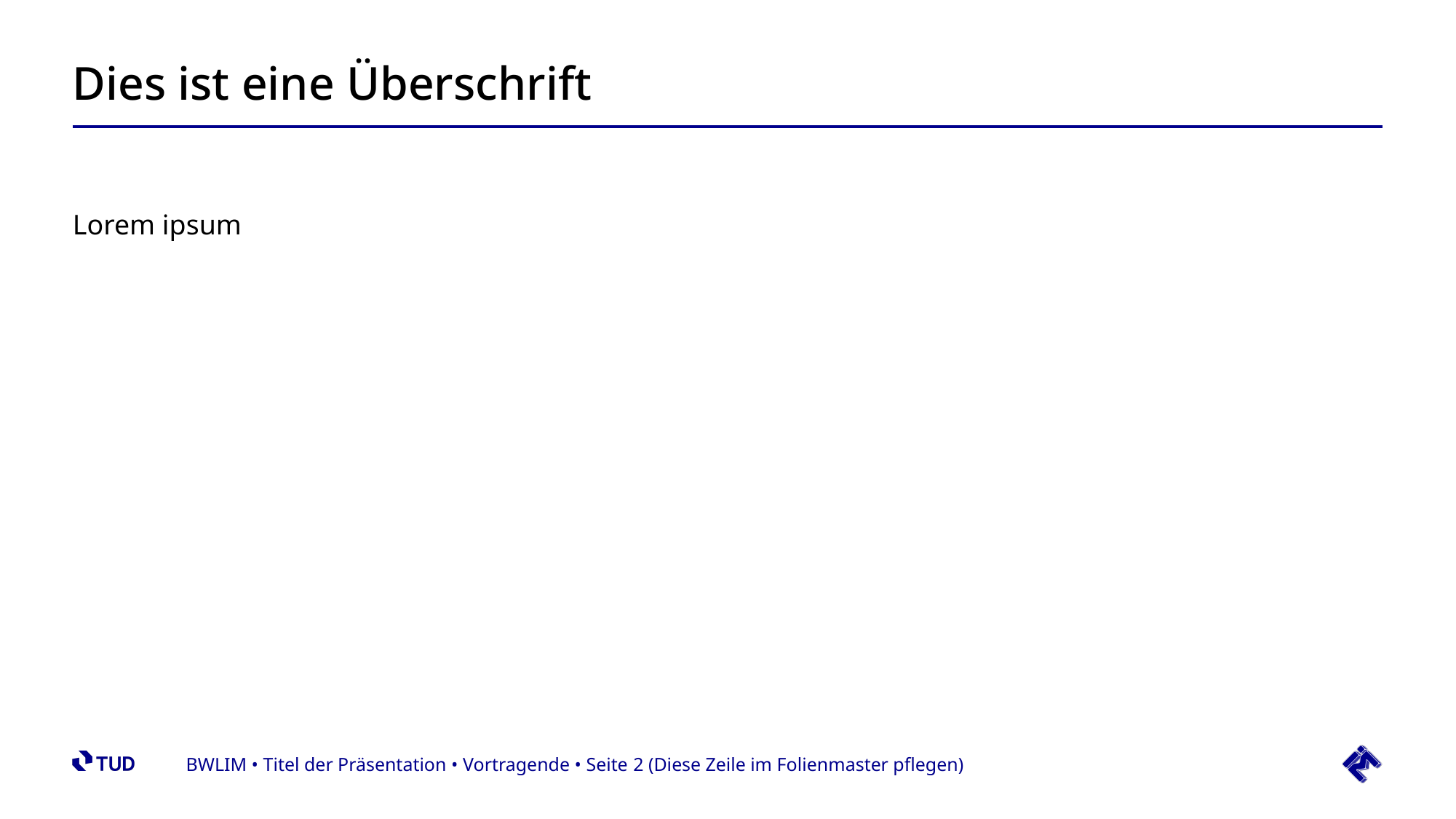

# Dies ist eine Überschrift
Lorem ipsum